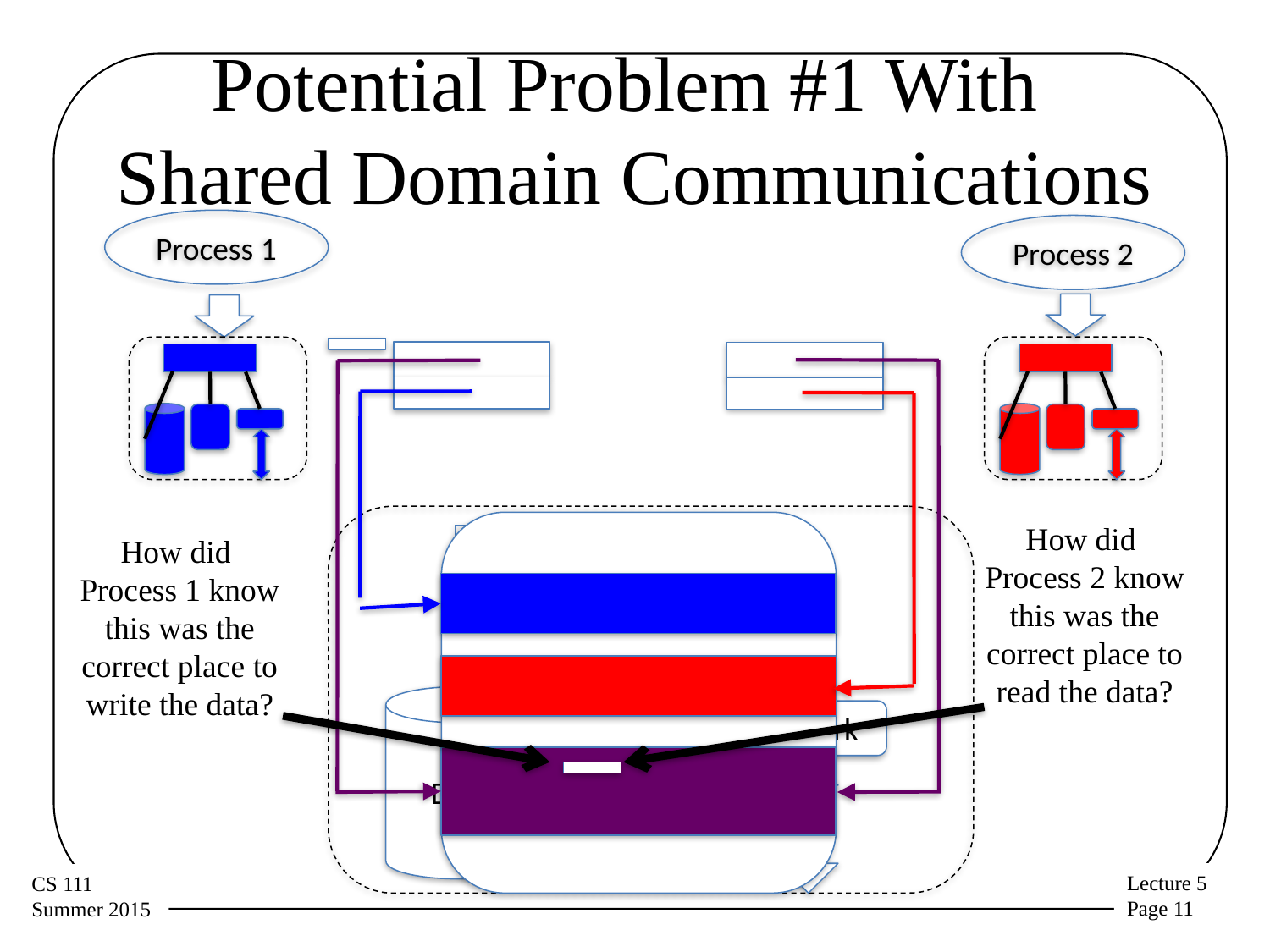

# Potential Problem #1 With Shared Domain Communications
Process 1
Process 2

Processor
Disk
Memory
Network

How did
Process 2 know this was the correct place to read the data?
How did
Process 1 know this was the correct place to write the data?